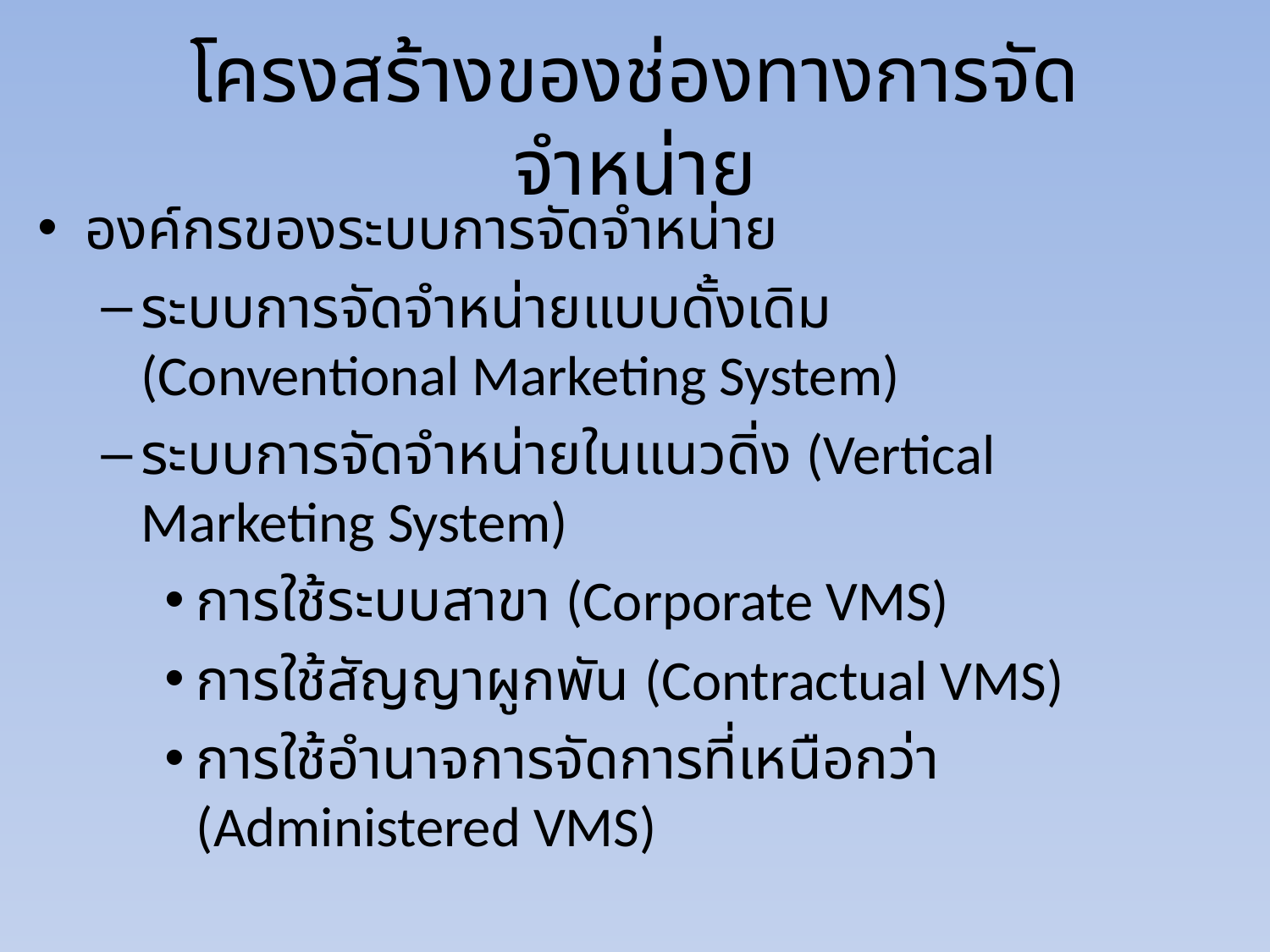

# โครงสร้างของช่องทางการจัดจำหน่าย
องค์กรของระบบการจัดจำหน่าย
ระบบการจัดจำหน่ายแบบดั้งเดิม
(Conventional Marketing System)
ระบบการจัดจำหน่ายในแนวดิ่ง (Vertical Marketing System)
การใช้ระบบสาขา (Corporate VMS)
การใช้สัญญาผูกพัน (Contractual VMS)
การใช้อำนาจการจัดการที่เหนือกว่า (Administered VMS)